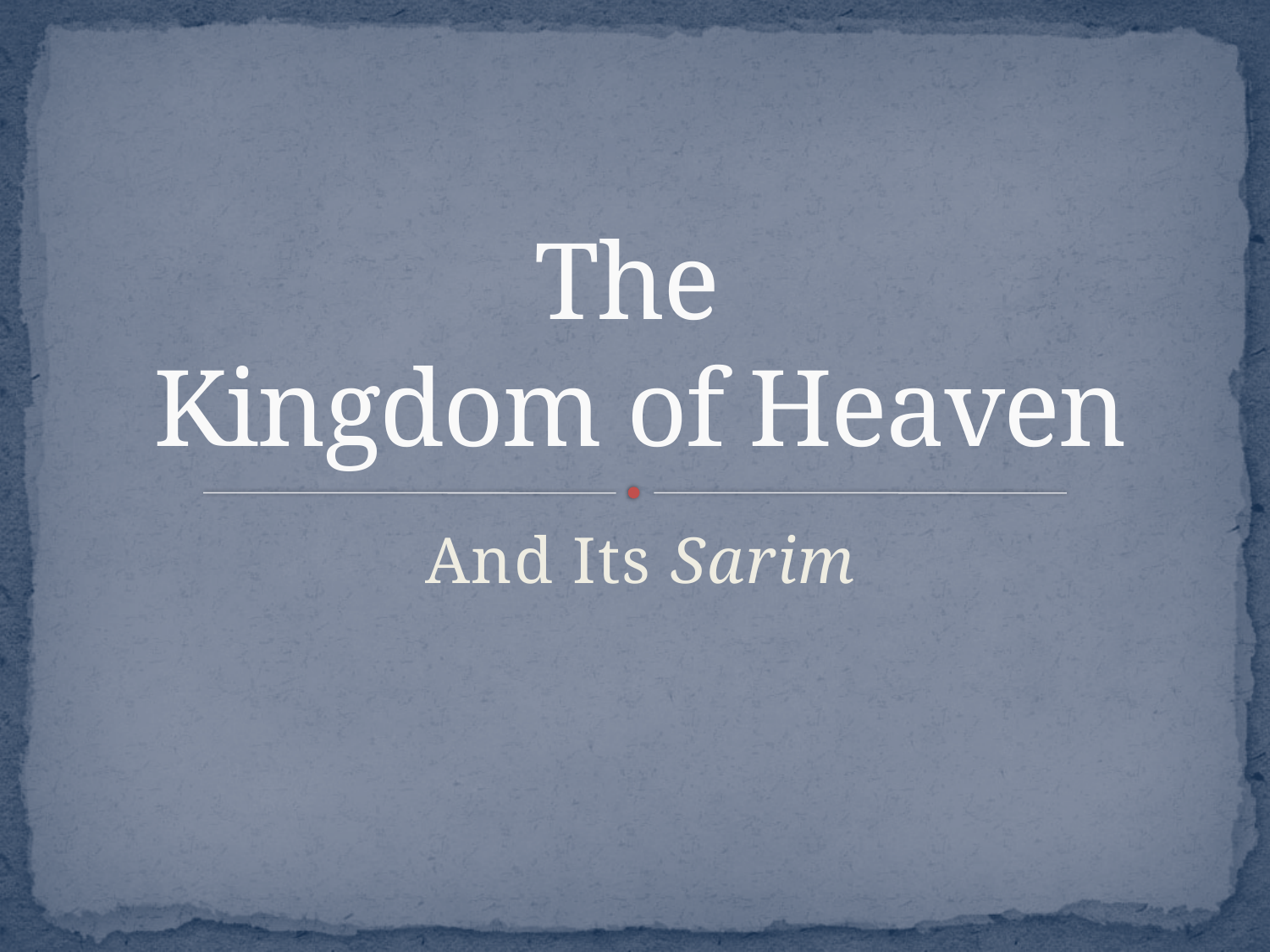

# The Kingdom of Heaven
And Its Sarim